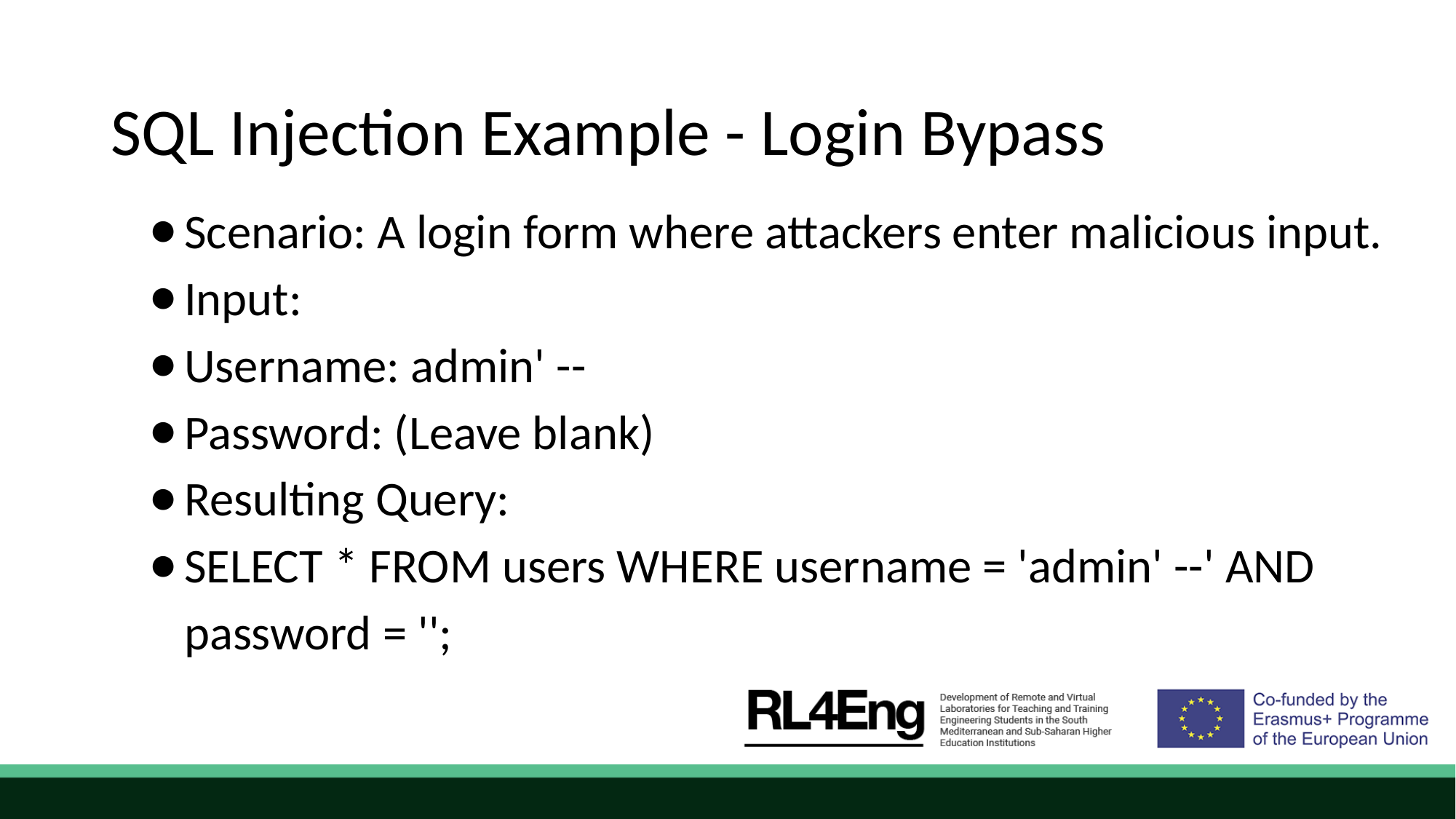

# SQL Injection Example - Login Bypass
Scenario: A login form where attackers enter malicious input.
Input:
Username: admin' --
Password: (Leave blank)
Resulting Query:
SELECT * FROM users WHERE username = 'admin' --' AND password = '';